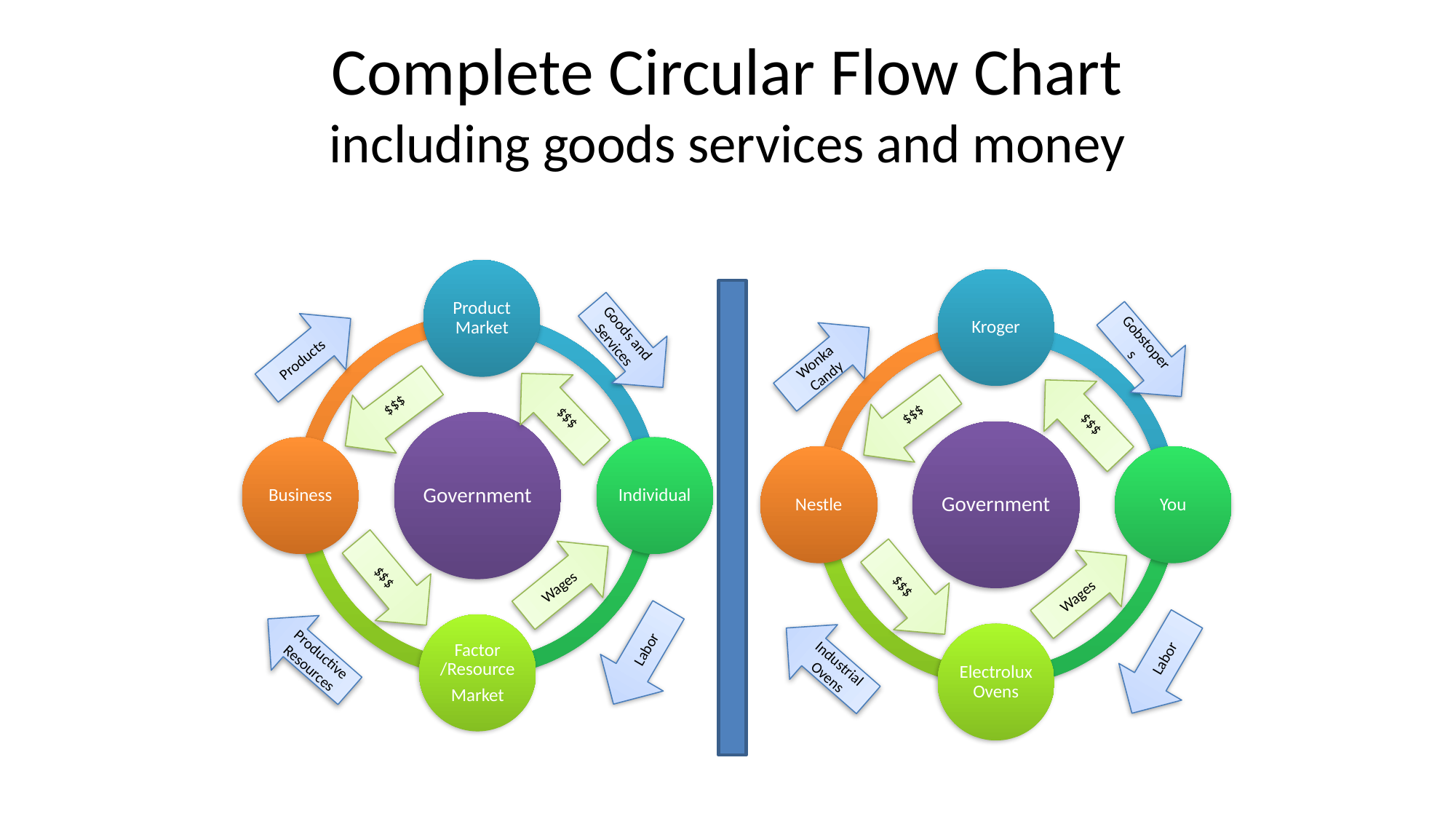

# Complete Circular Flow Chart including goods services and money
Government
Product Market
Individual
Factor /Resource
Market
Business
Government
Kroger
You
Electrolux Ovens
Nestle

Goods and Services
Products
Gobstopers
Wonka Candy
$$$
$$$
$$$
$$$
Wages
$$$
Wages
$$$
Productive Resources
Labor
Industrial Ovens
Labor